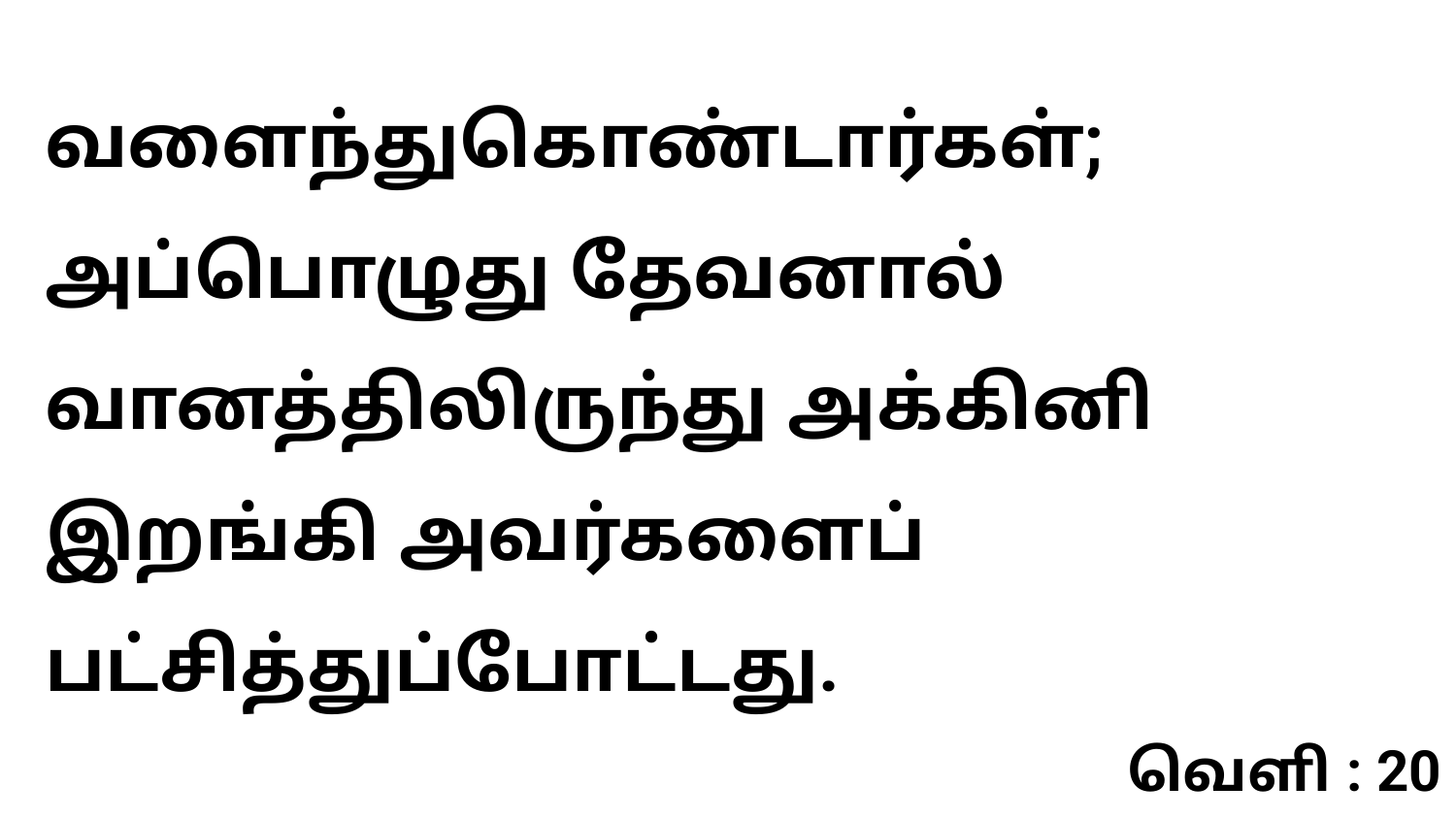

வளைந்துகொண்டார்கள்; அப்பொழுது தேவனால் வானத்திலிருந்து அக்கினி இறங்கி அவர்களைப் பட்சித்துப்போட்டது.
வெளி : 20